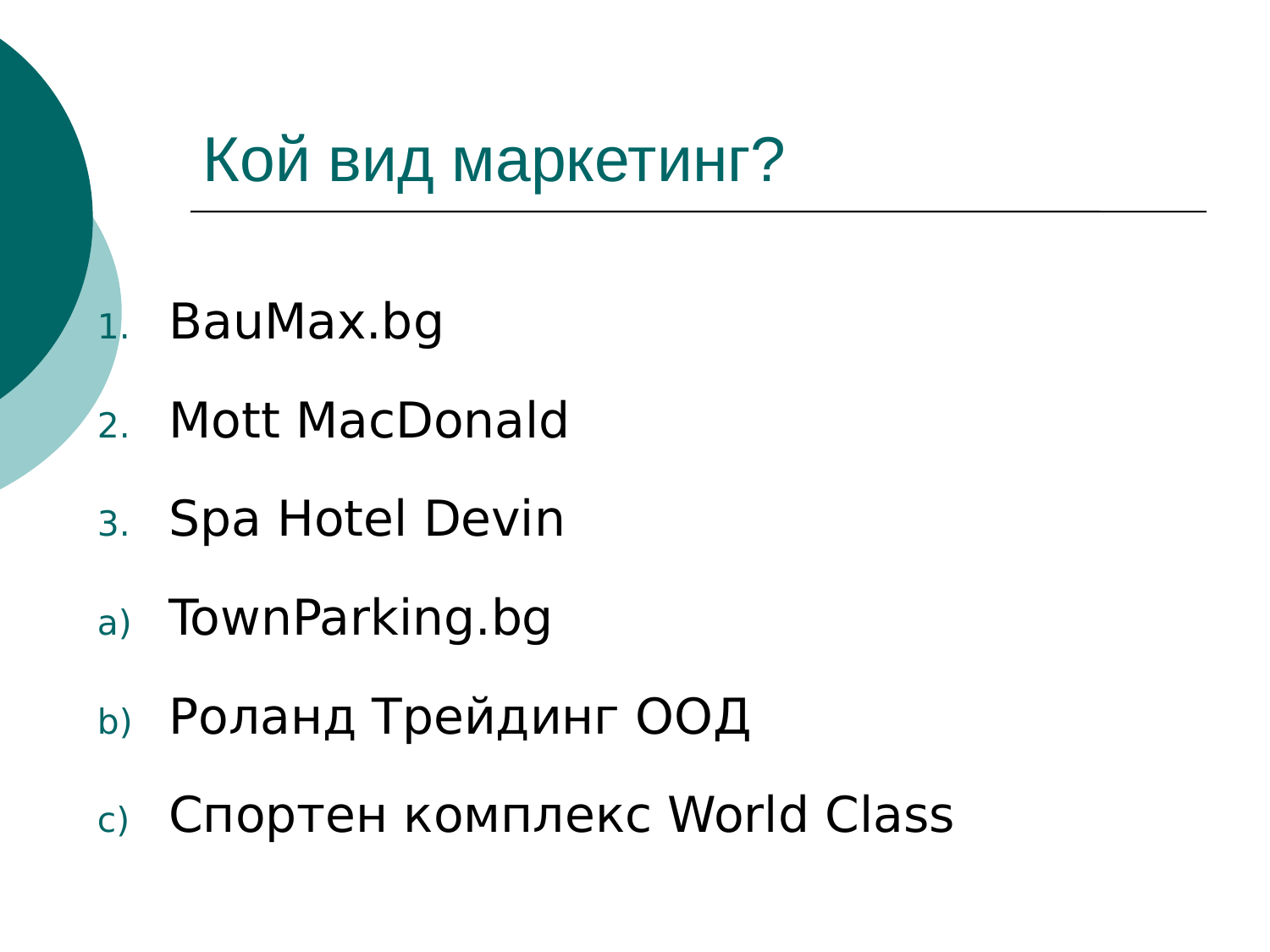

# Кой вид маркетинг?
BauMax.bg
Mott MacDonald
Spa Hotel Devin
TownParking.bg
Роланд Трейдинг ООД
Спортен комплекс World Class